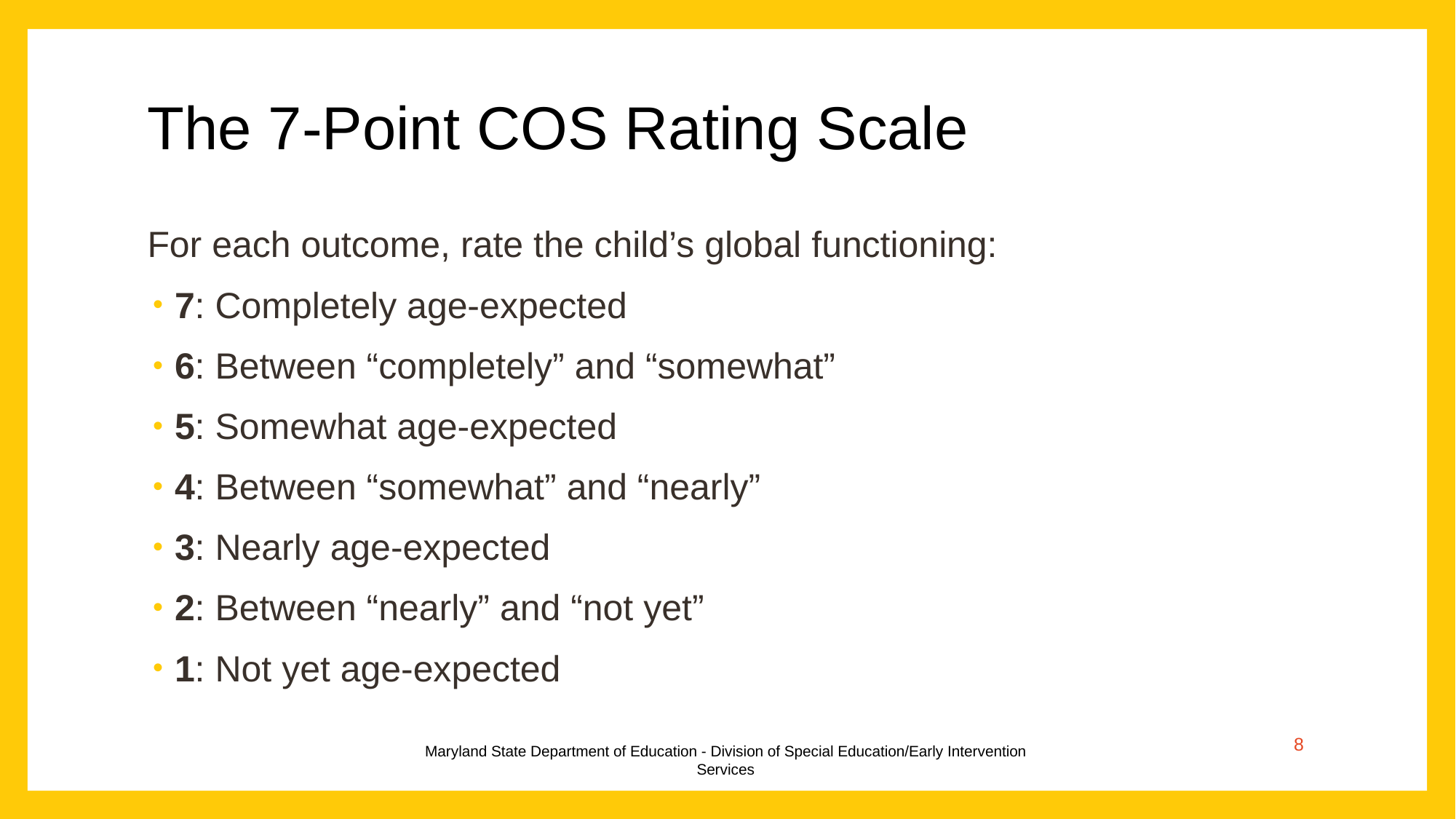

# The 7-Point COS Rating Scale
For each outcome, rate the child’s global functioning:
7: Completely age-expected
6: Between “completely” and “somewhat”
5: Somewhat age-expected
4: Between “somewhat” and “nearly”
3: Nearly age-expected
2: Between “nearly” and “not yet”
1: Not yet age-expected
8
Maryland State Department of Education - Division of Special Education/Early Intervention Services